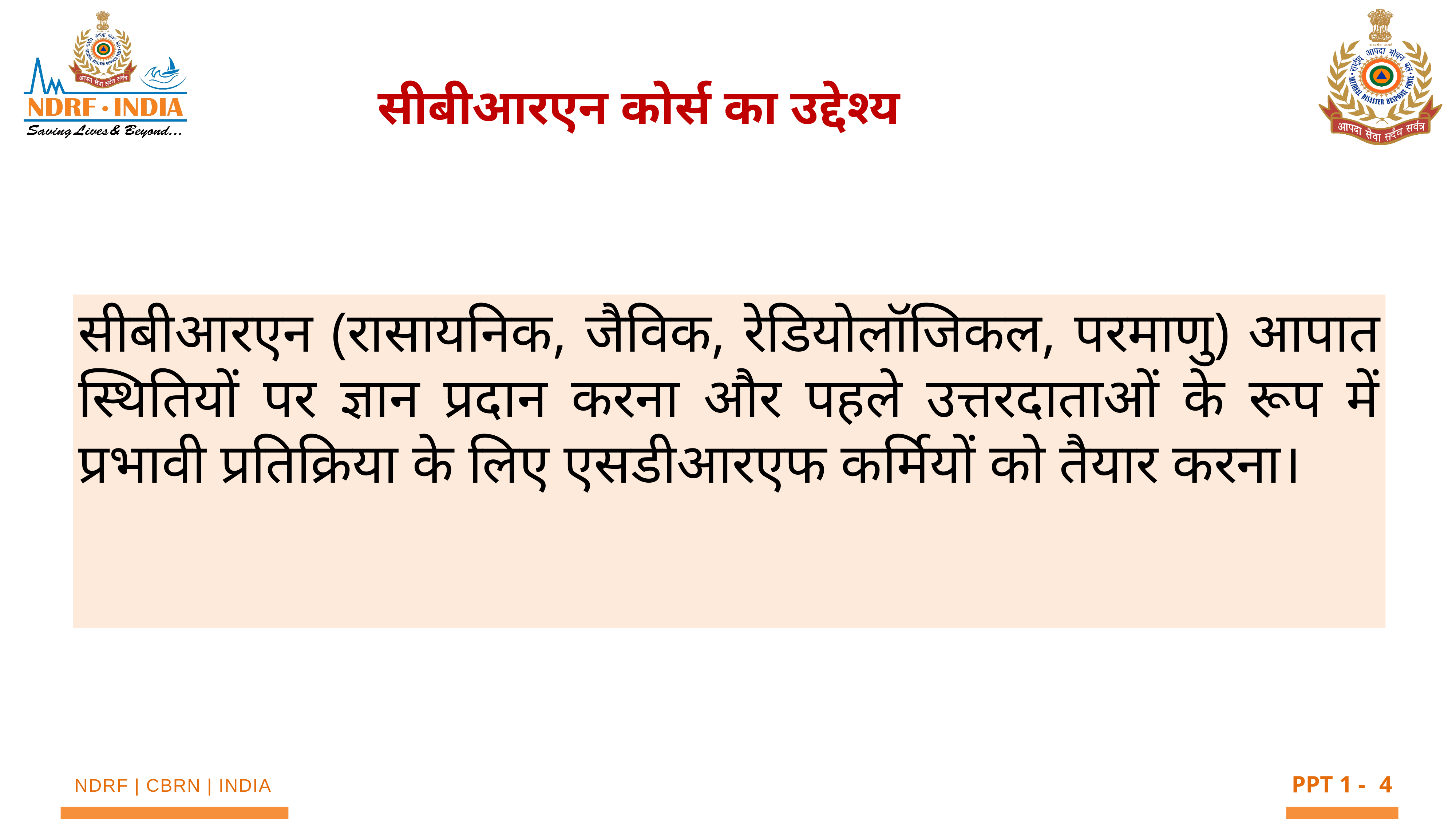

सीबीआरएन कोर्स का उद्देश्य
सीबीआरएन (रासायनिक, जैविक, रेडियोलॉजिकल, परमाणु) आपात स्थितियों पर ज्ञान प्रदान करना और पहले उत्तरदाताओं के रूप में प्रभावी प्रतिक्रिया के लिए एसडीआरएफ कर्मियों को तैयार करना।